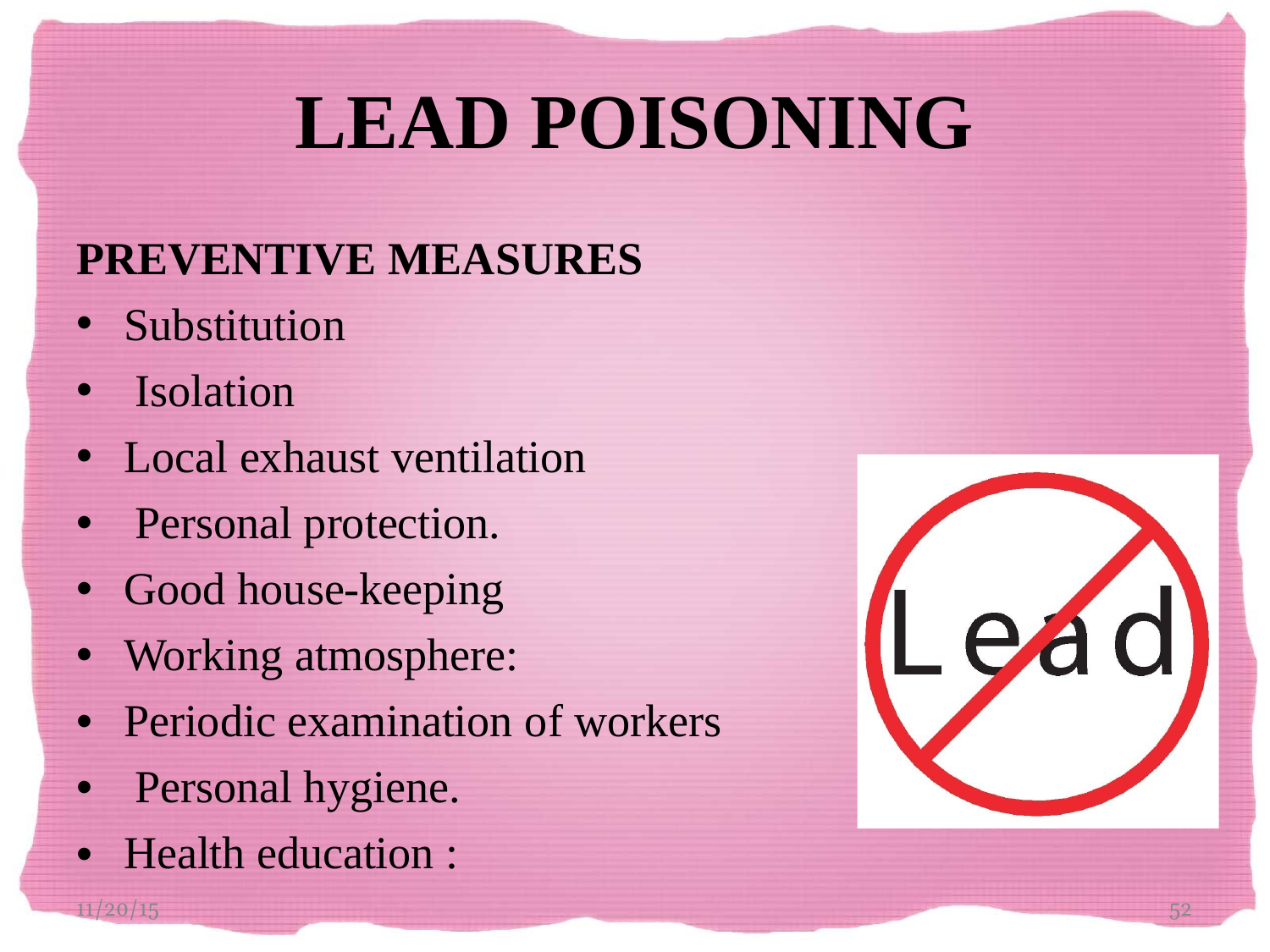

# LEAD POISONING
PREVENTIVE MEASURES
•
•
•
•
•
•
•
•
•
Substitution  Isolation
Local exhaust ventilation  Personal protection.
Good house-keeping  Working atmosphere:
Periodic examination of workers  Personal hygiene.
Health education :

11/20/15
52